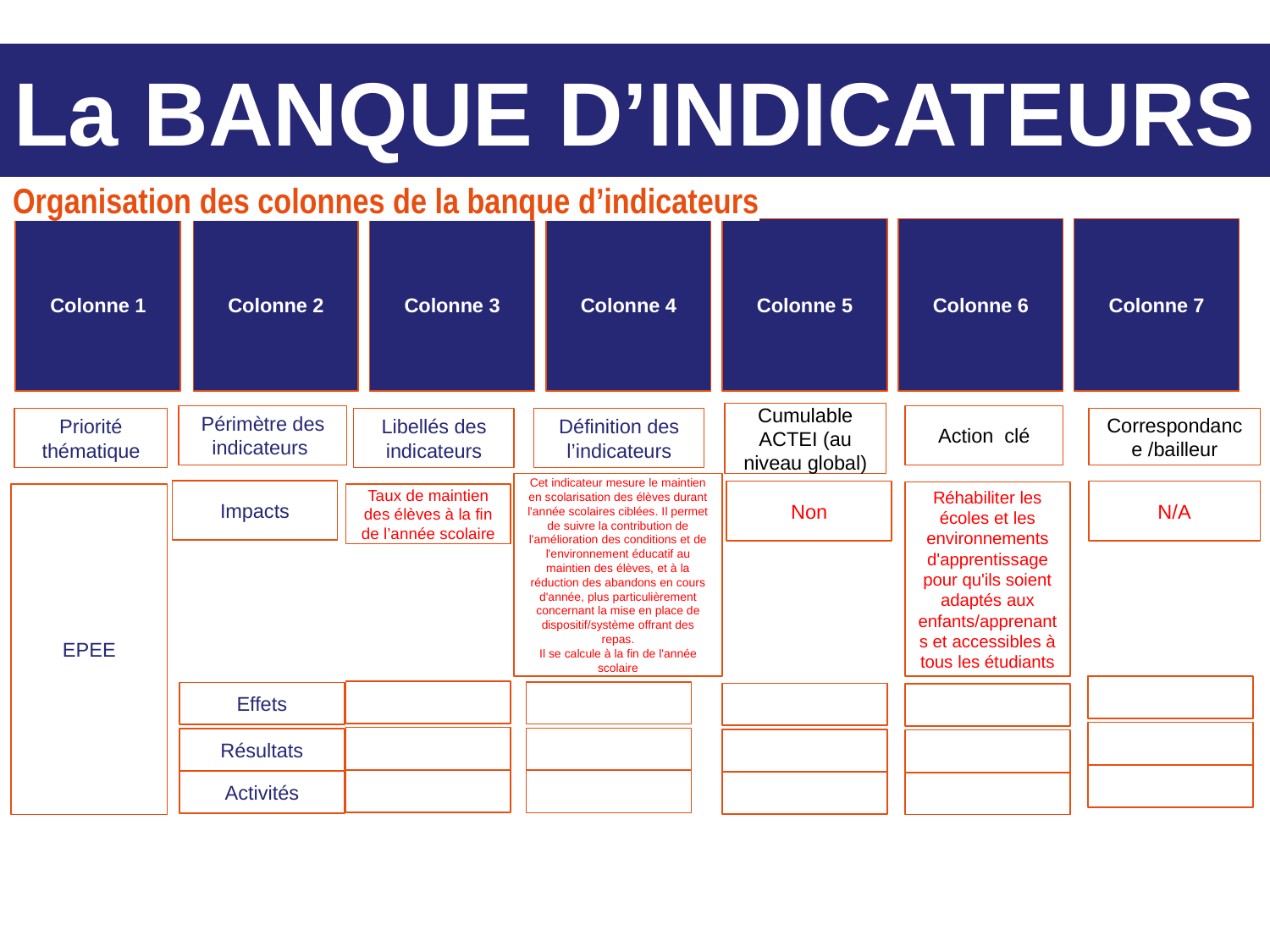

La BANQUE D’INDICATEURS
Organisation des colonnes de la banque d’indicateurs
Colonne 1
Colonne 2
Colonne 3
Colonne 4
Colonne 5
Colonne 6
Colonne 7
Cumulable ACTEI (au niveau global)
Action  clé
Périmètre des indicateurs
Priorité thématique
Libellés des indicateurs
Définition des l’indicateurs
Correspondance /bailleur
Cet indicateur mesure le maintien en scolarisation des élèves durant l'année scolaires ciblées. Il permet de suivre la contribution de l'amélioration des conditions et de l'environnement éducatif au maintien des élèves, et à la réduction des abandons en cours d'année, plus particulièrement concernant la mise en place de dispositif/système offrant des repas.
Il se calcule à la fin de l'année scolaire
Impacts
Non
N/A
Réhabiliter les écoles et les environnements d'apprentissage pour qu'ils soient adaptés aux enfants/apprenants et accessibles à tous les étudiants
EPEE
Taux de maintien des élèves à la fin de l’année scolaire

Effets

Résultats

Activités